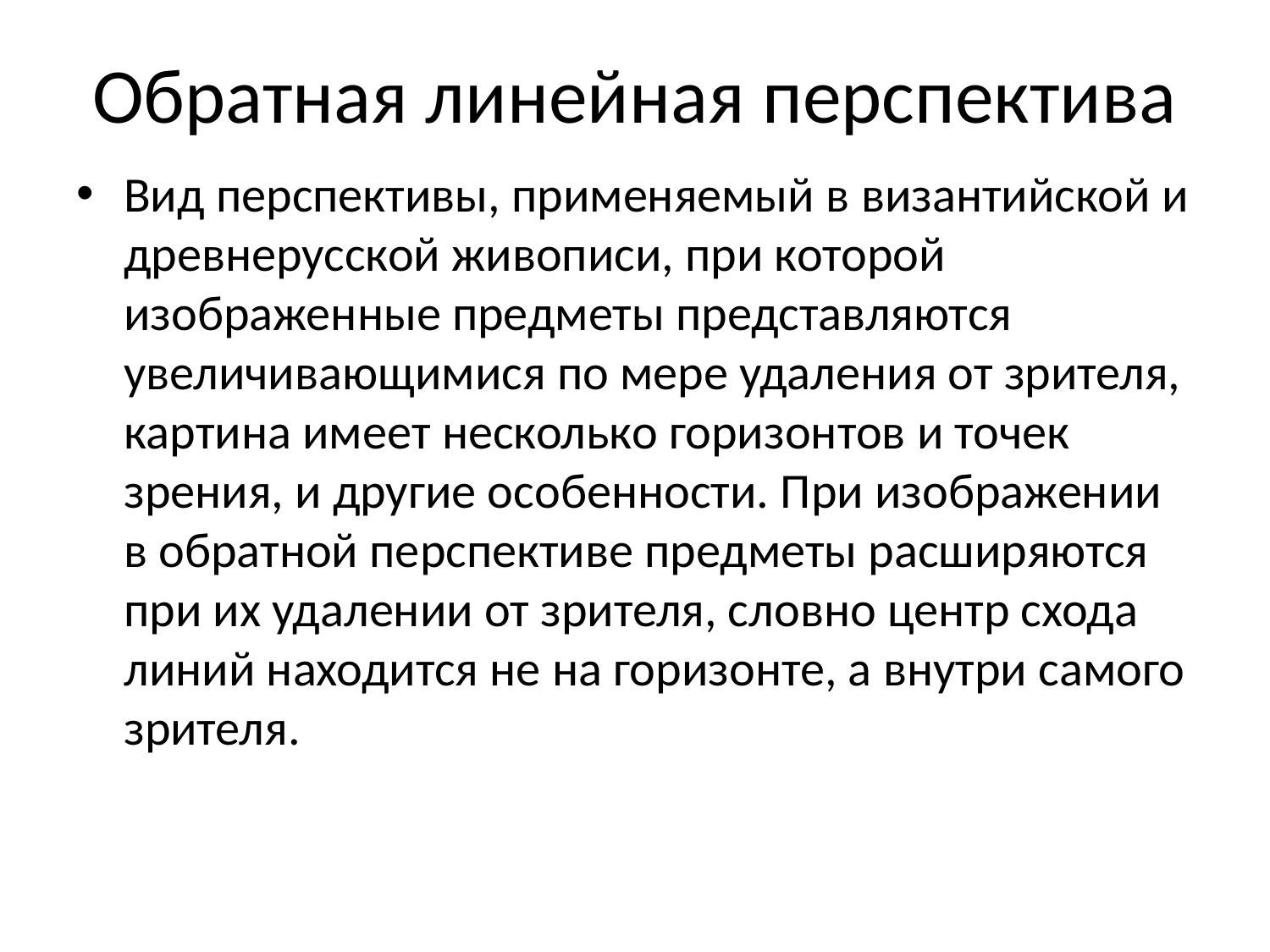

# Обратная линейная перспектива
Вид перспективы, применяемый в византийской и древнерусской живописи, при которой изображенные предметы представляются увеличивающимися по мере удаления от зрителя, картина имеет несколько горизонтов и точек зрения, и другие особенности. При изображении в обратной перспективе предметы расширяются при их удалении от зрителя, словно центр схода линий находится не на горизонте, а внутри самого зрителя.